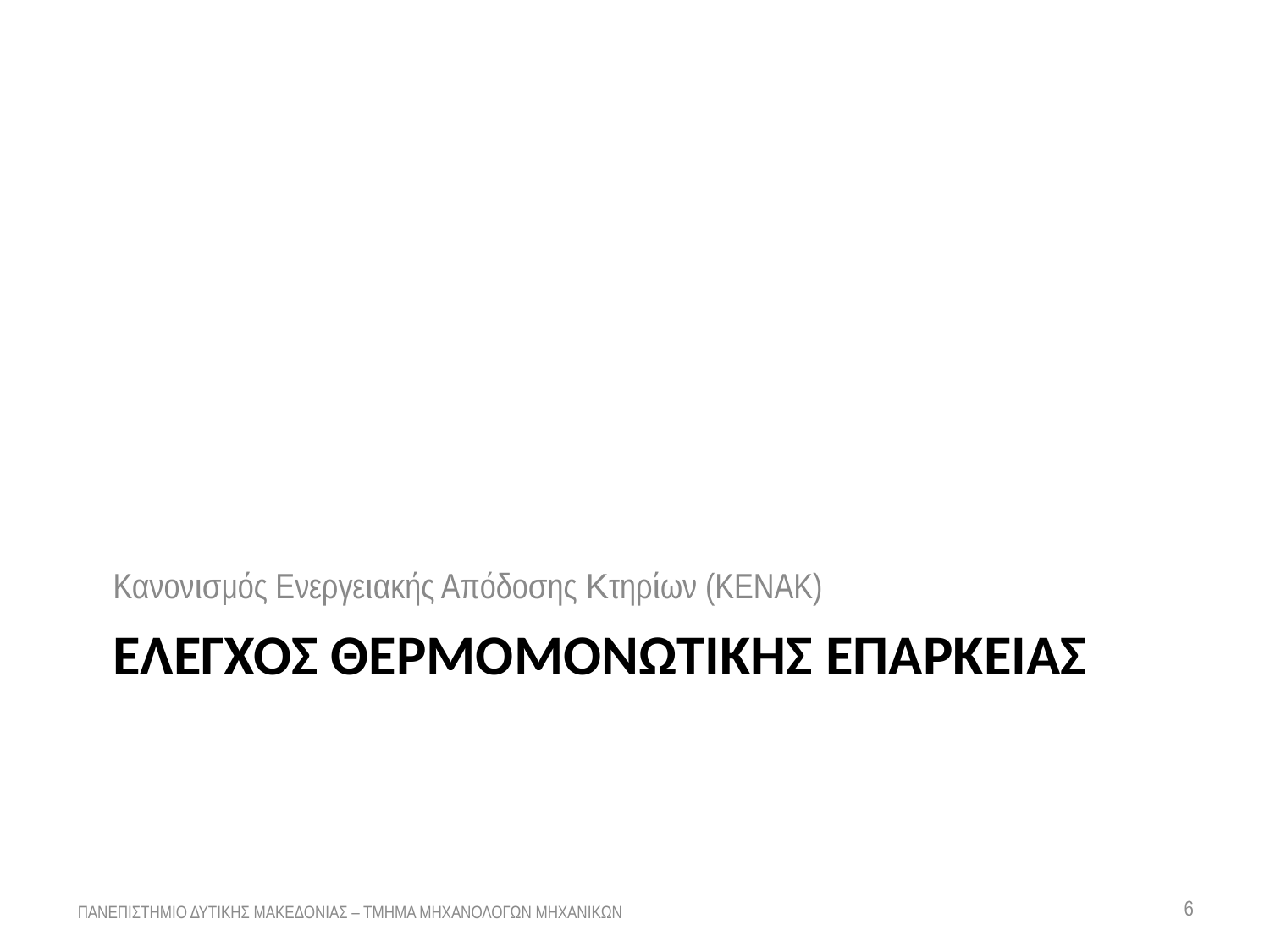

Κανονισμός Ενεργειακής Απόδοσης Κτηρίων (KENAK)
# ΕλεγχοΣ θερμομονωτικηΣ επαρκειαΣ
6
ΠΑΝΕΠΙΣΤΗΜΙΟ ΔΥΤΙΚΗΣ ΜΑΚΕΔΟΝΙΑΣ – ΤΜΗΜΑ ΜΗΧΑΝΟΛΟΓΩΝ ΜΗΧΑΝΙΚΩΝ